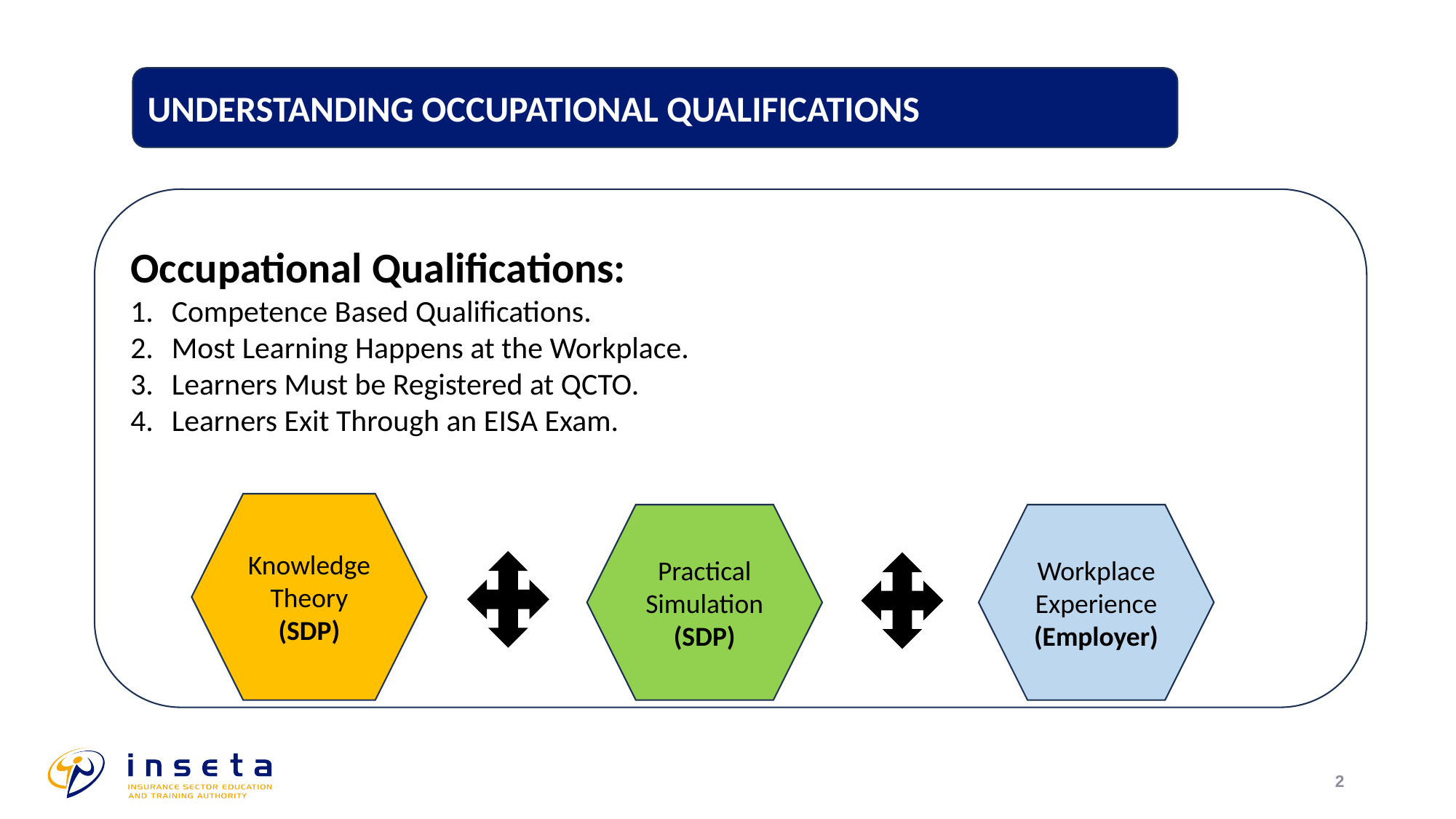

UNDERSTANDING OCCUPATIONAL QUALIFICATIONS
Occupational Qualifications:
Competence Based Qualifications.
Most Learning Happens at the Workplace.
Learners Must be Registered at QCTO.
Learners Exit Through an EISA Exam.

Knowledge
Theory
(SDP)
Practical
Simulation
(SDP)
Workplace
Experience
(Employer)

2